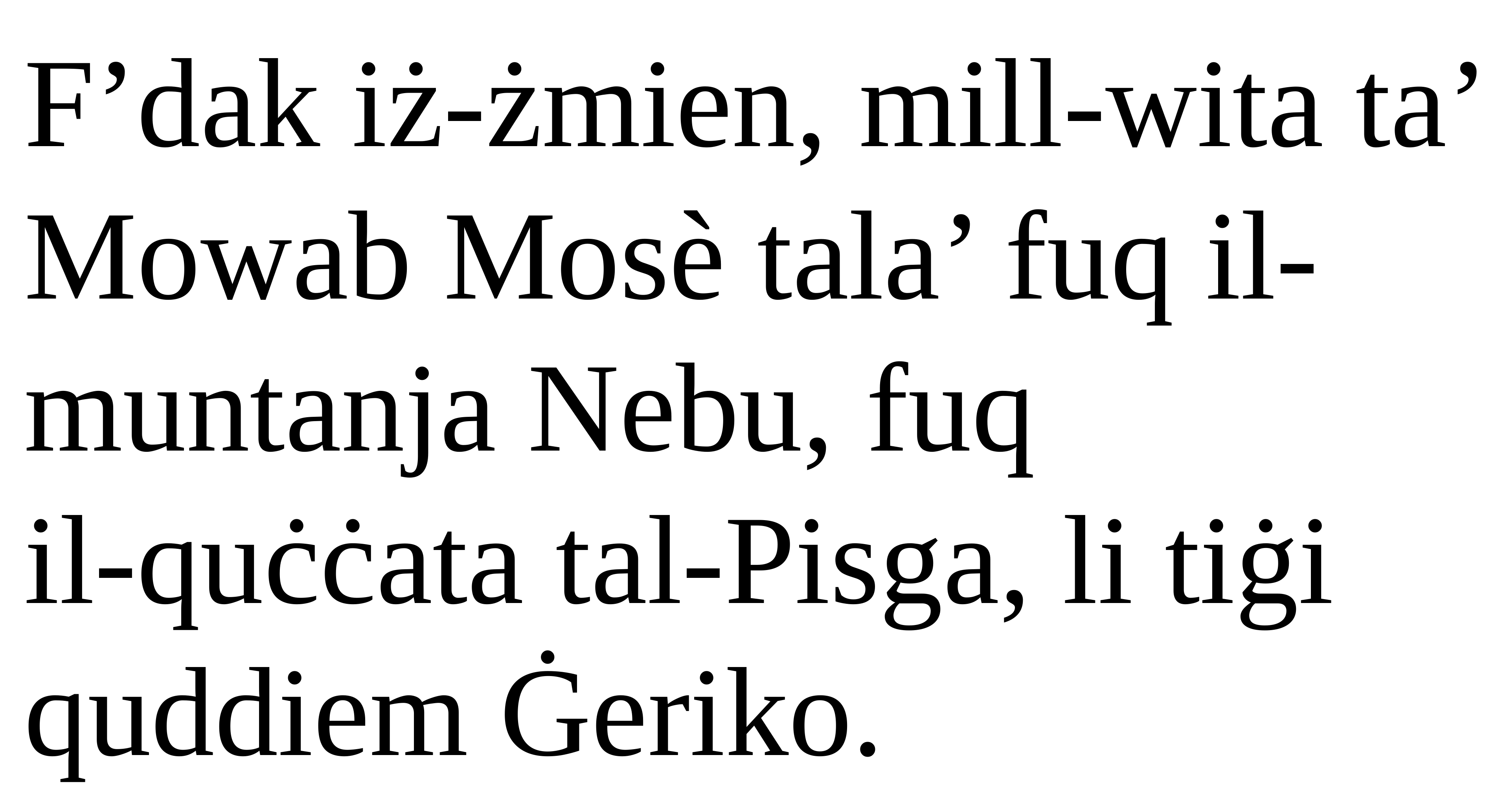

F’dak iż-żmien, mill-wita ta’ Mowab Mosè tala’ fuq il-muntanja Nebu, fuq
il-quċċata tal-Pisga, li tiġi quddiem Ġeriko.
Salm Responsorjali
Salm Responsorjali